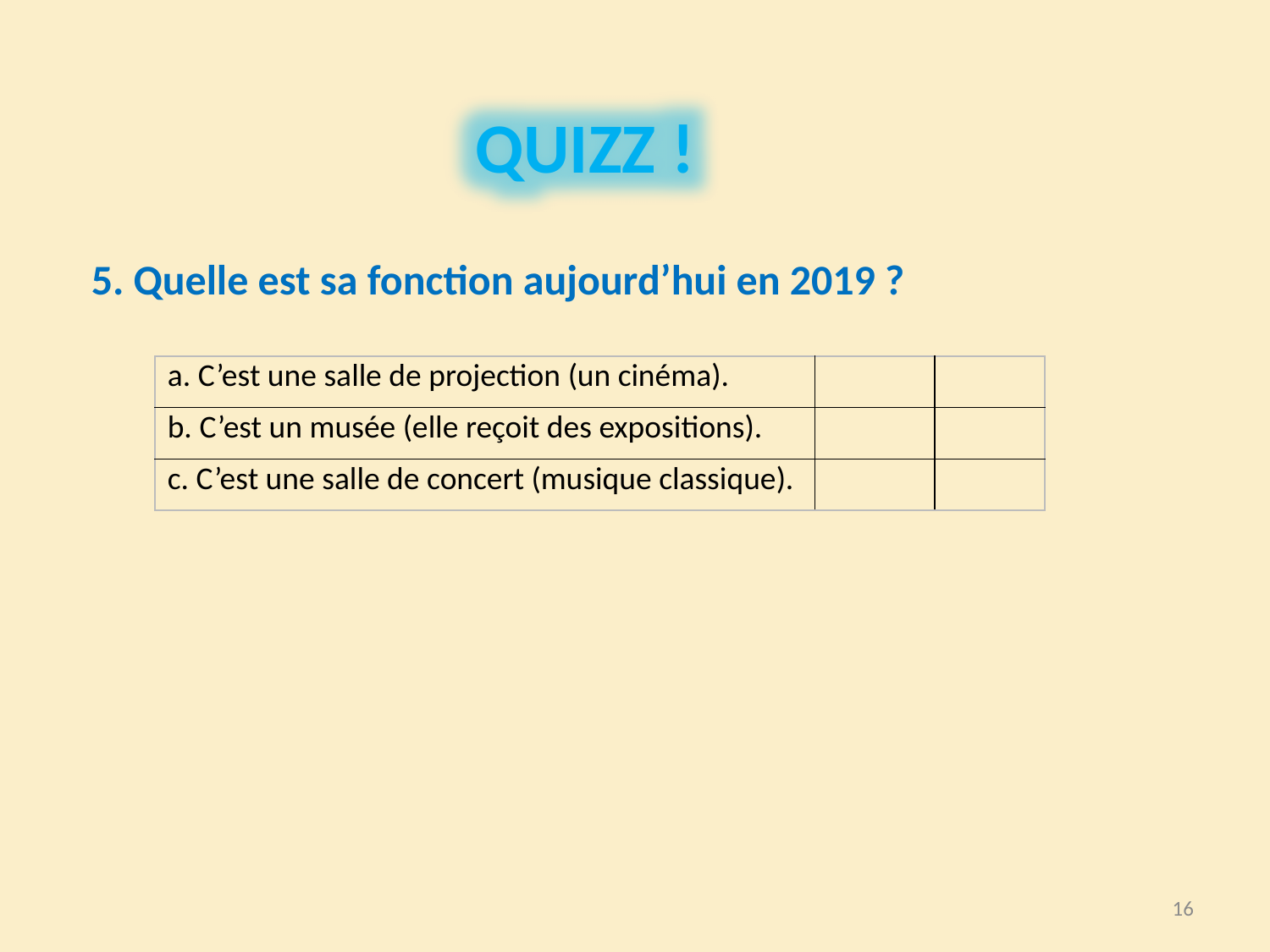

QUIZZ !
        5. Quelle est sa fonction aujourd’hui en 2019 ?

| a. C’est une salle de projection (un cinéma). |  |  |
| --- | --- | --- |
| b. C’est un musée (elle reçoit des expositions). |  |  |
| c. C’est une salle de concert (musique classique). |  |  |
16